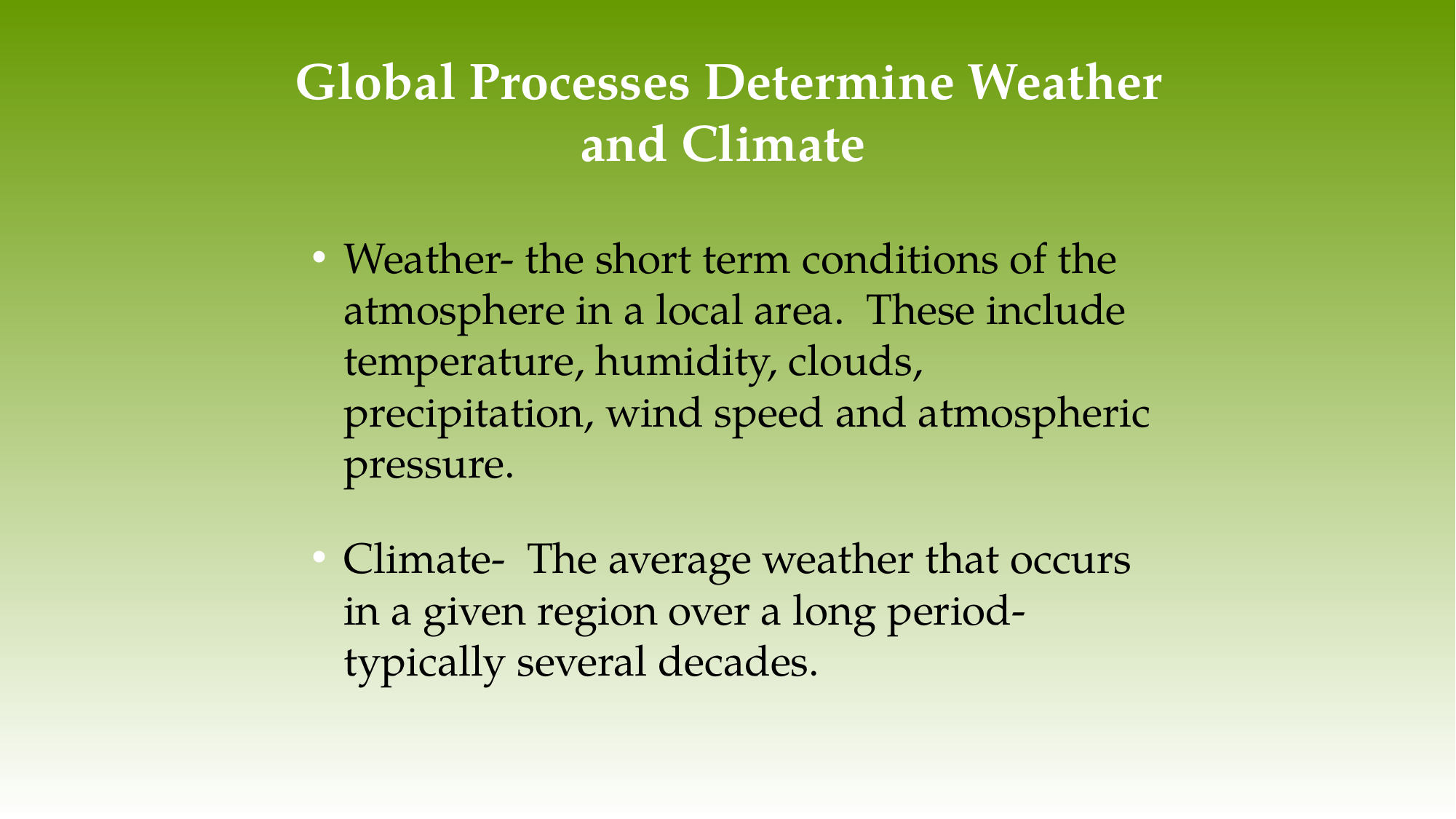

# Global Processes Determine Weather and Climate
Weather- the short term conditions of the atmosphere in a local area.  These include temperature, humidity, clouds, precipitation, wind speed and atmospheric pressure.
Climate-  The average weather that occurs in a given region over a long period- typically several decades.